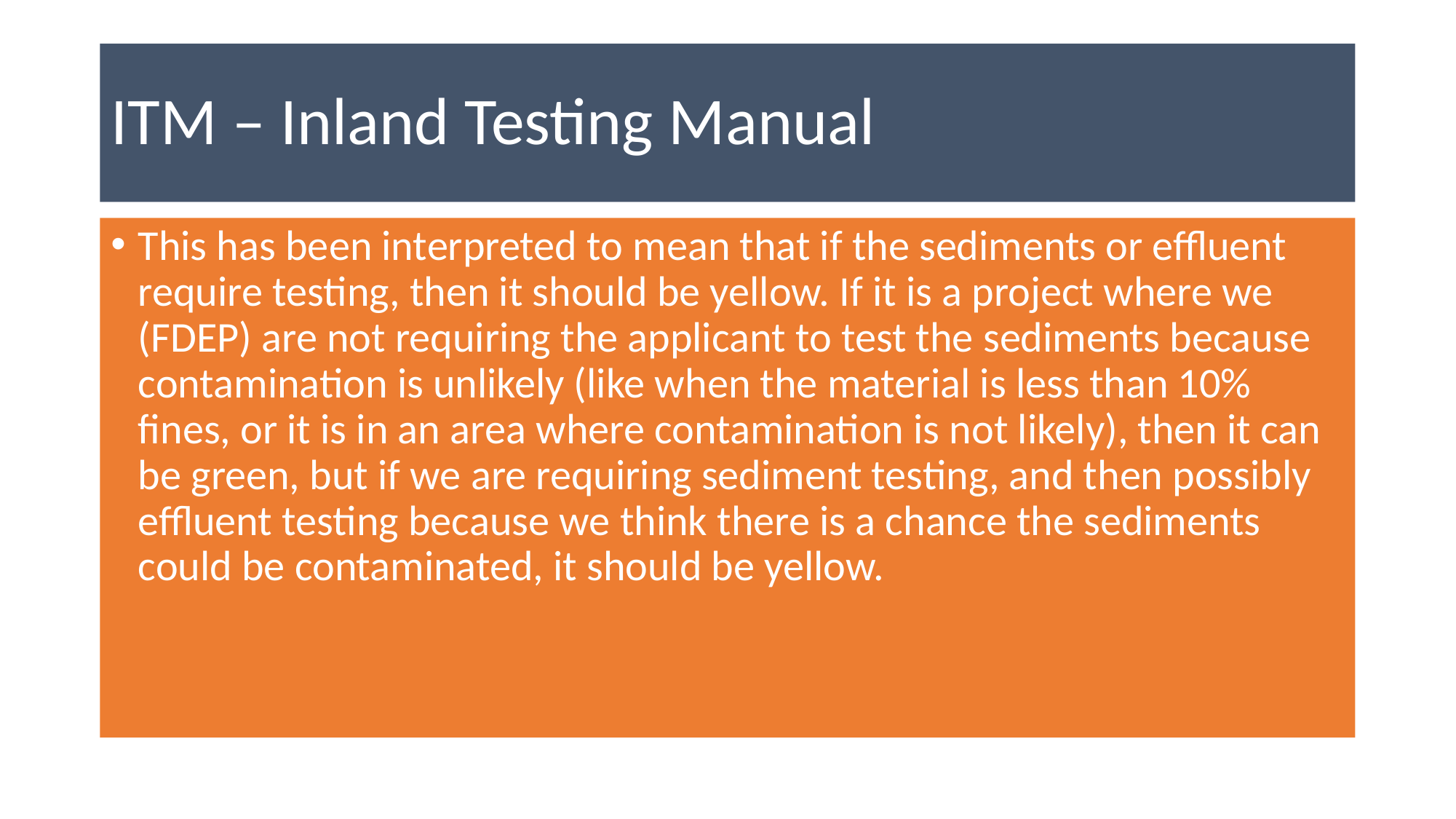

# ITM – Inland Testing Manual
This has been interpreted to mean that if the sediments or effluent require testing, then it should be yellow. If it is a project where we (FDEP) are not requiring the applicant to test the sediments because contamination is unlikely (like when the material is less than 10% fines, or it is in an area where contamination is not likely), then it can be green, but if we are requiring sediment testing, and then possibly effluent testing because we think there is a chance the sediments could be contaminated, it should be yellow.